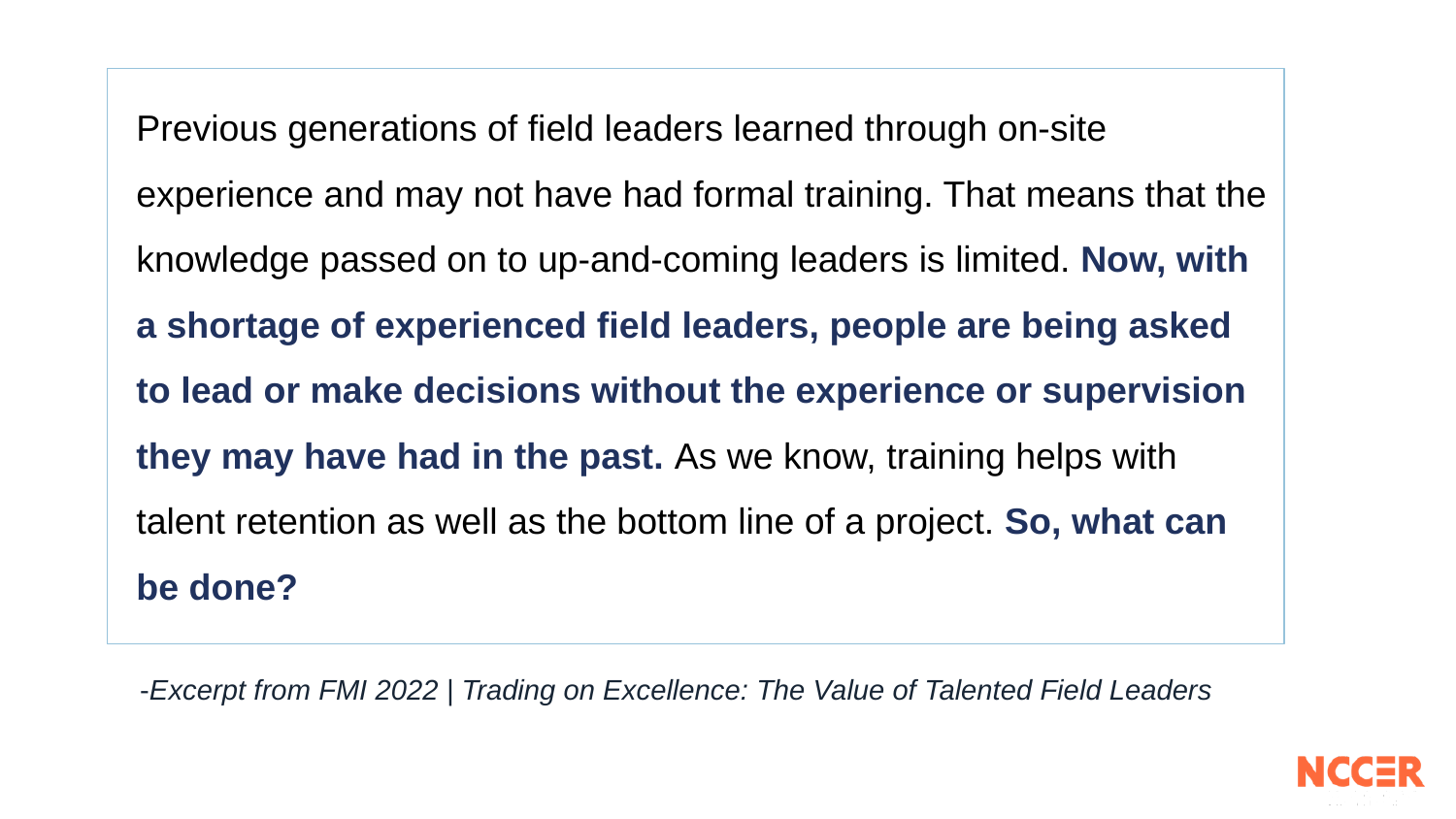

Previous generations of field leaders learned through on-site experience and may not have had formal training. That means that the knowledge passed on to up-and-coming leaders is limited. Now, with a shortage of experienced field leaders, people are being asked to lead or make decisions without the experience or supervision they may have had in the past. As we know, training helps with talent retention as well as the bottom line of a project. So, what can be done?

-Excerpt from FMI 2022 | Trading on Excellence: The Value of Talented Field Leaders